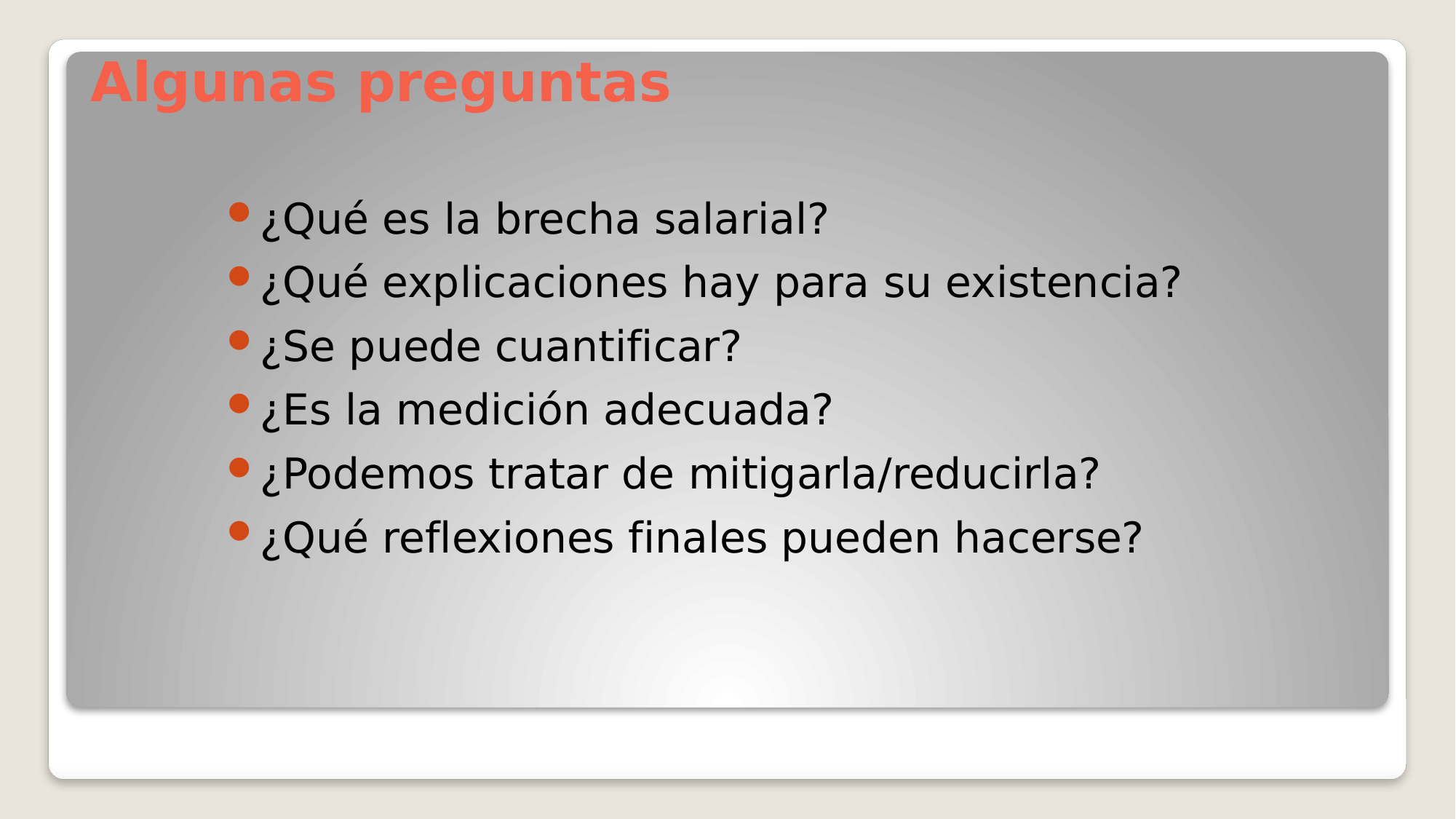

# Algunas preguntas

¿Qué es la brecha salarial?
¿Qué explicaciones hay para su existencia?
¿Se puede cuantificar?
¿Es la medición adecuada?
¿Podemos tratar de mitigarla/reducirla?
¿Qué reflexiones finales pueden hacerse?